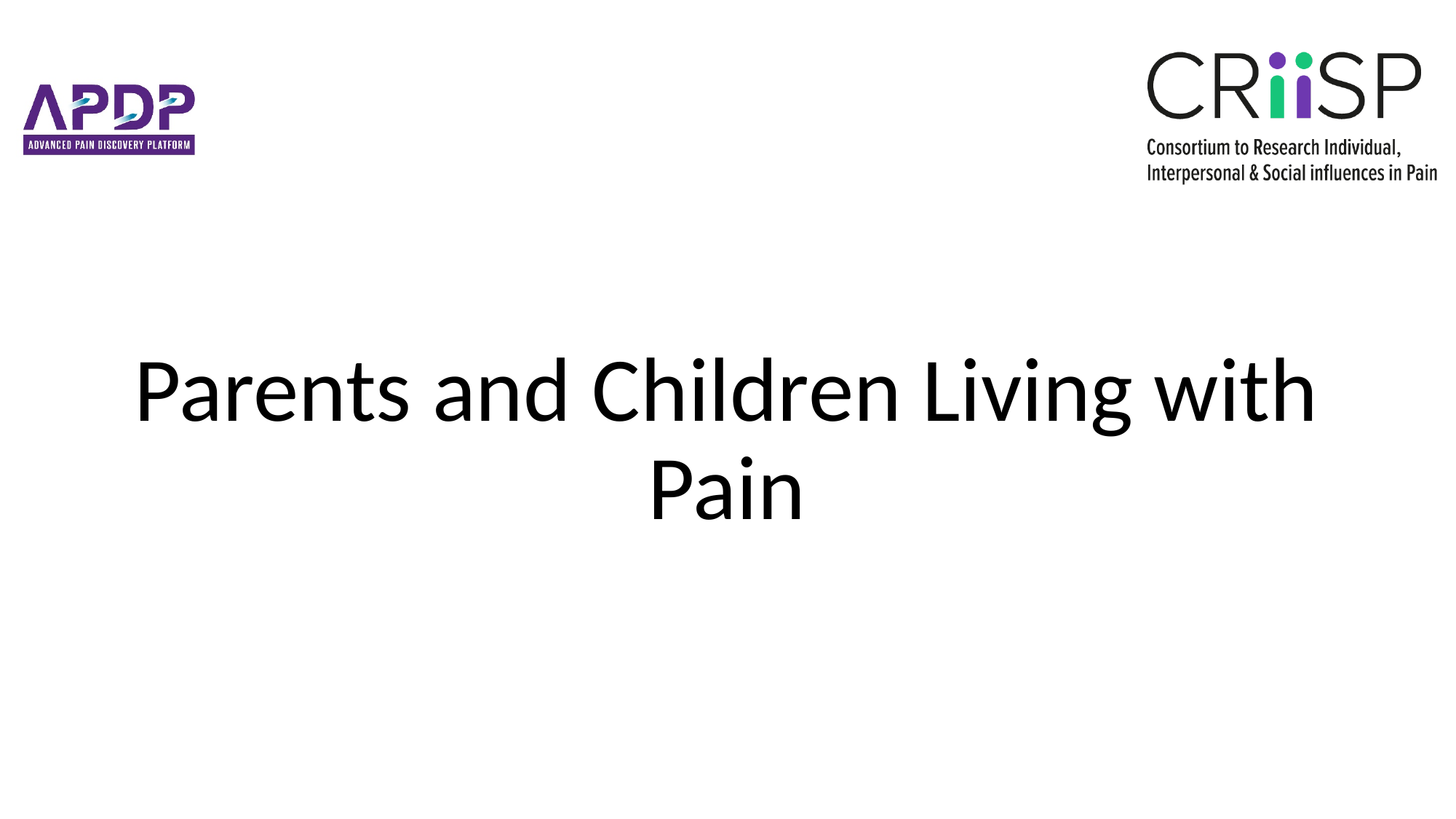

# Parents and Children Living with Pain